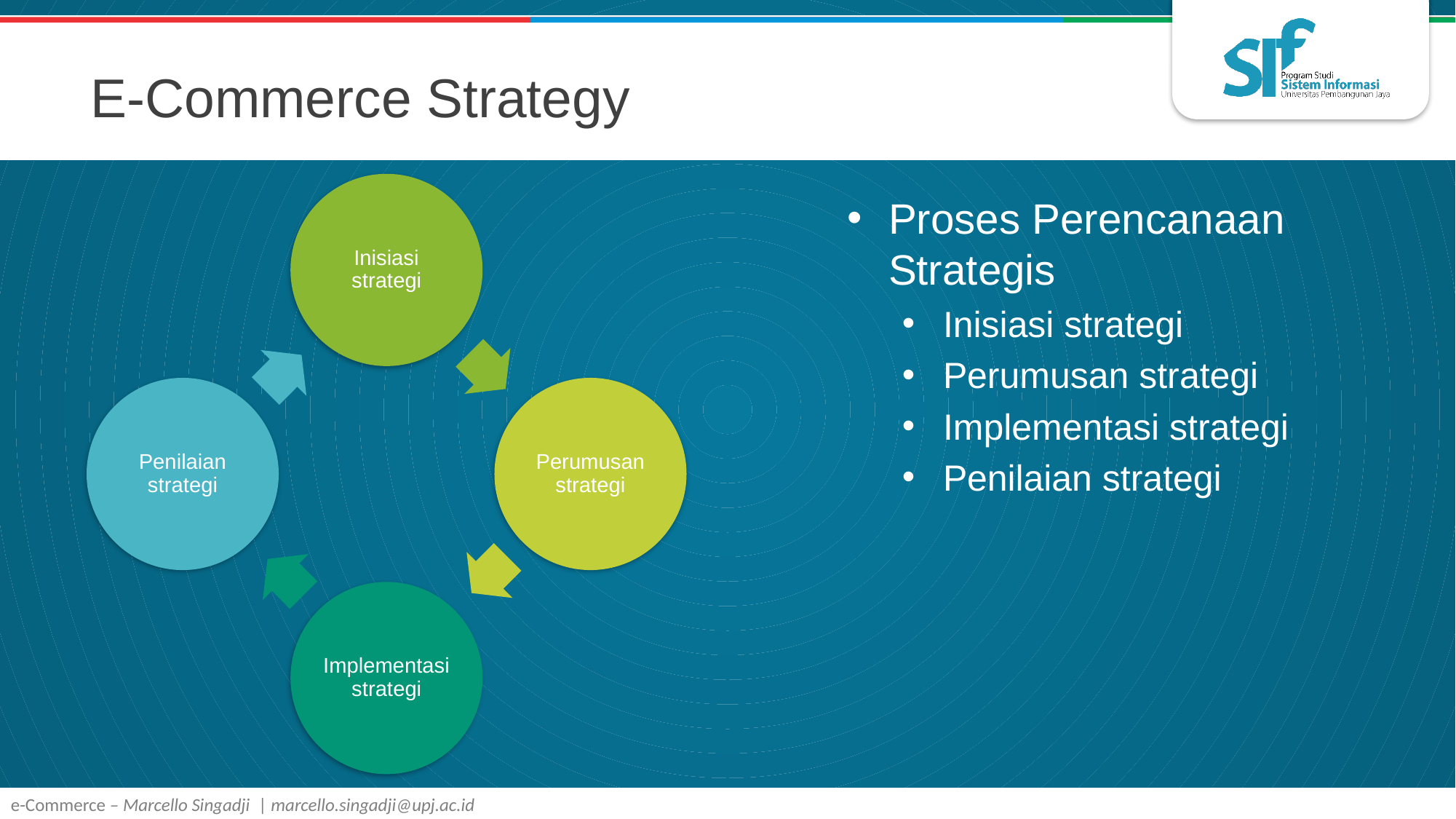

# E-Commerce Strategy
Inisiasi strategi

Perumusan strategi

Implementasi strategi

Penilaian strategi

Proses Perencanaan Strategis
Inisiasi strategi
Perumusan strategi
Implementasi strategi
Penilaian strategi